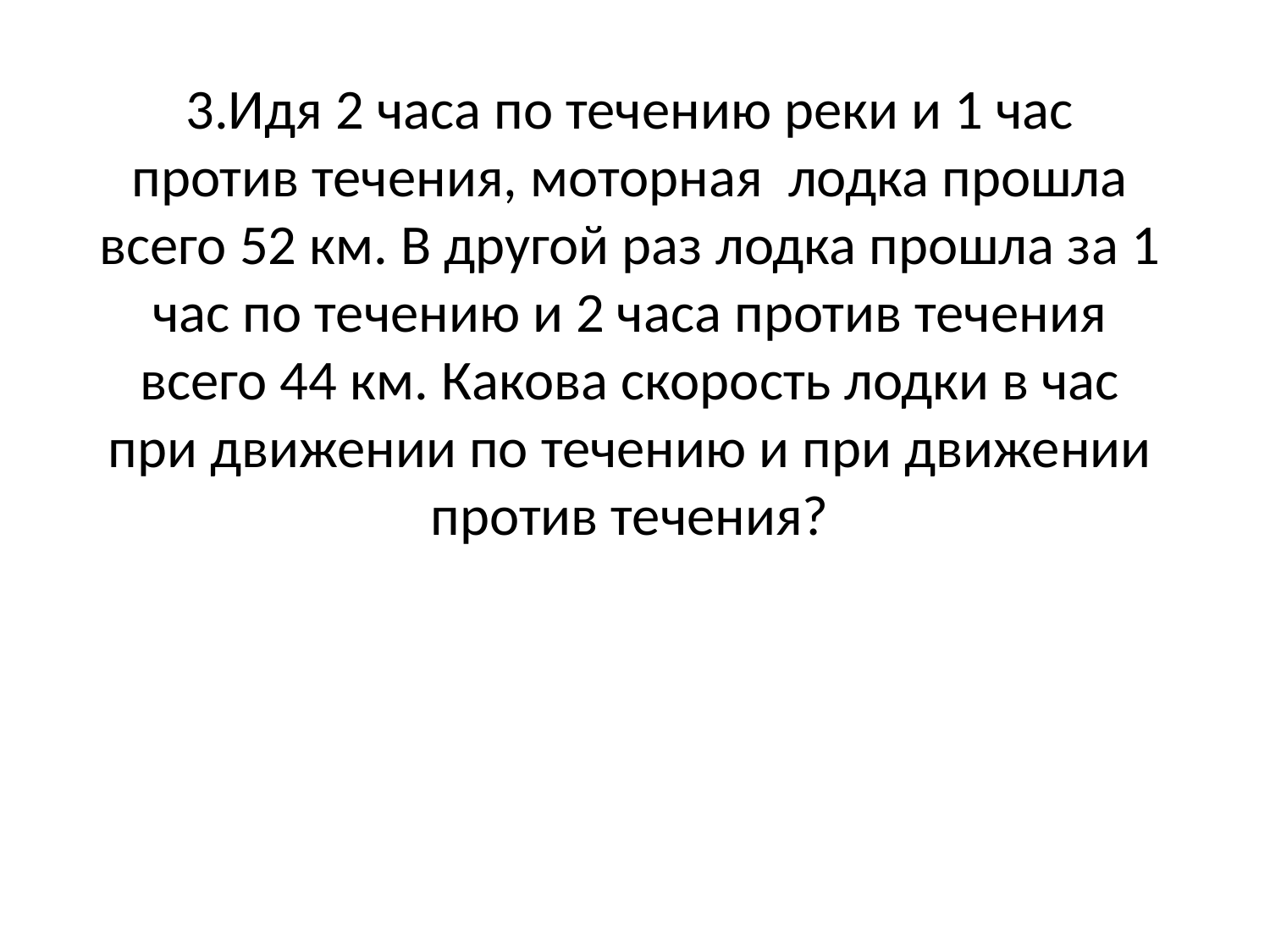

3.Идя 2 часа по течению реки и 1 час против течения, моторная  лодка прошла всего 52 км. В другой раз лодка прошла за 1 час по течению и 2 часа против течения всего 44 км. Какова скорость лодки в час при движении по течению и при движении против течения?